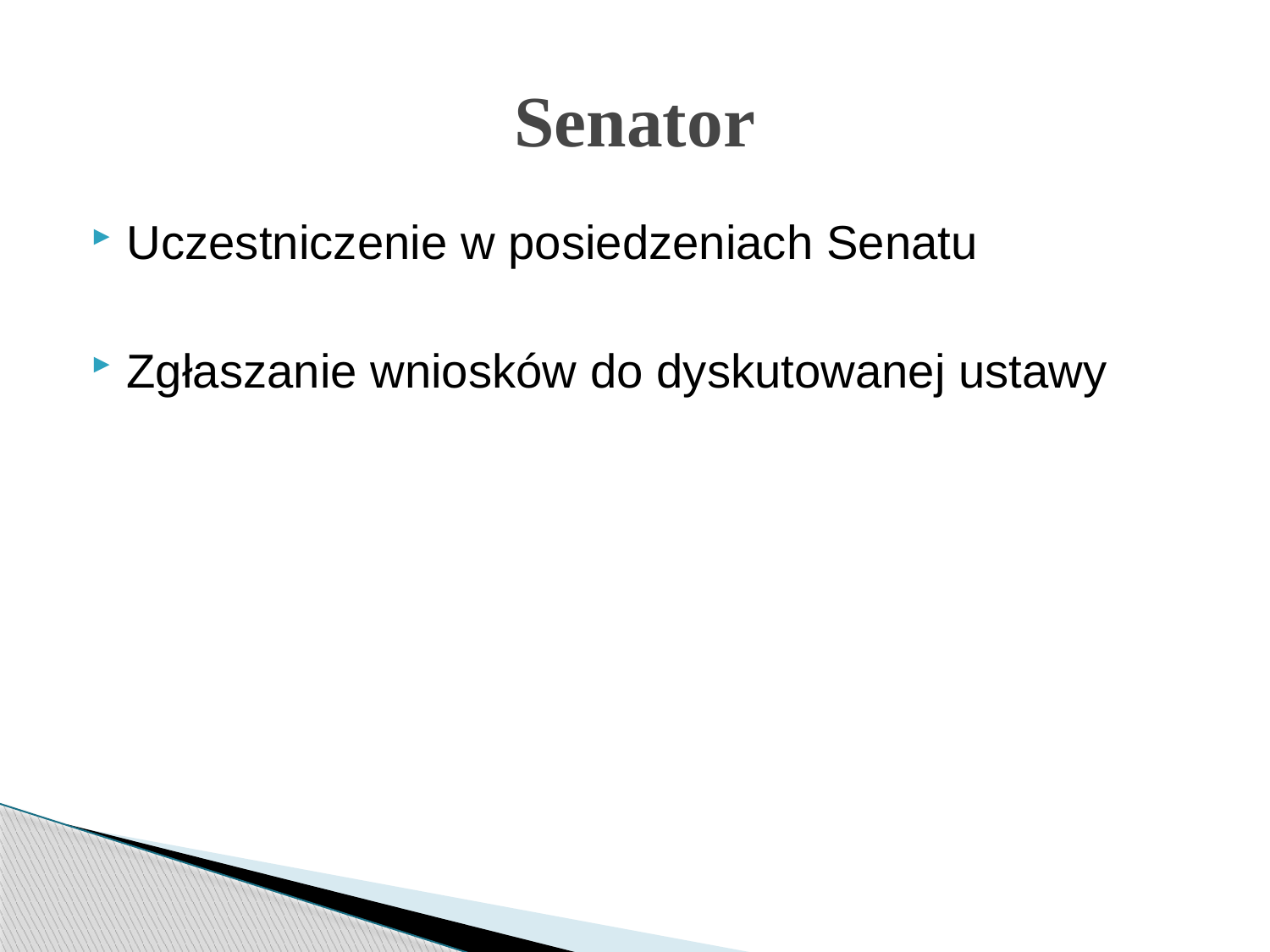

# Senator
Uczestniczenie w posiedzeniach Senatu

Zgłaszanie wniosków do dyskutowanej ustawy